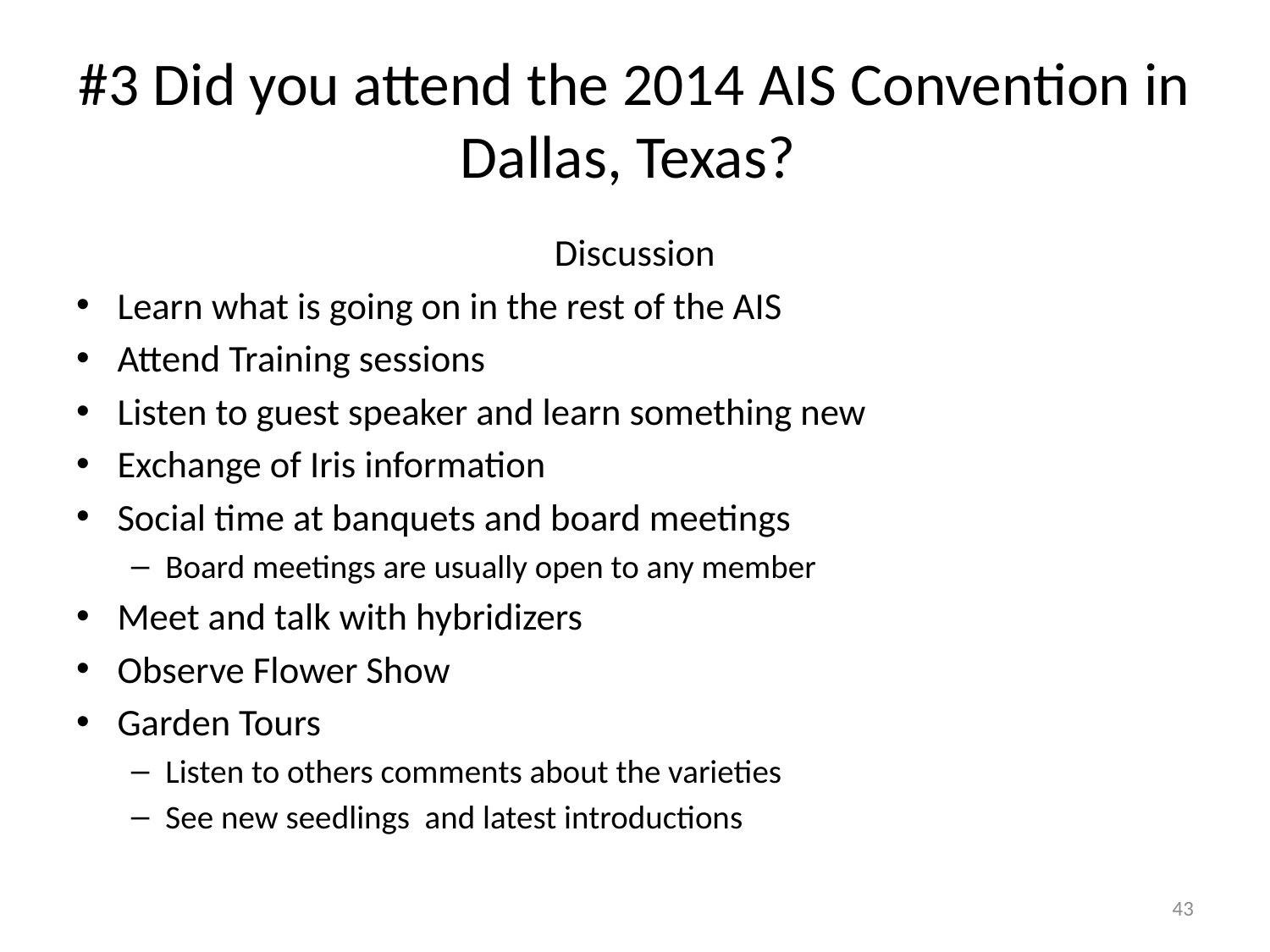

# #3 Did you attend the 2014 AIS Convention in Dallas, Texas?
Discussion
Learn what is going on in the rest of the AIS
Attend Training sessions
Listen to guest speaker and learn something new
Exchange of Iris information
Social time at banquets and board meetings
Board meetings are usually open to any member
Meet and talk with hybridizers
Observe Flower Show
Garden Tours
Listen to others comments about the varieties
See new seedlings  and latest introductions

43